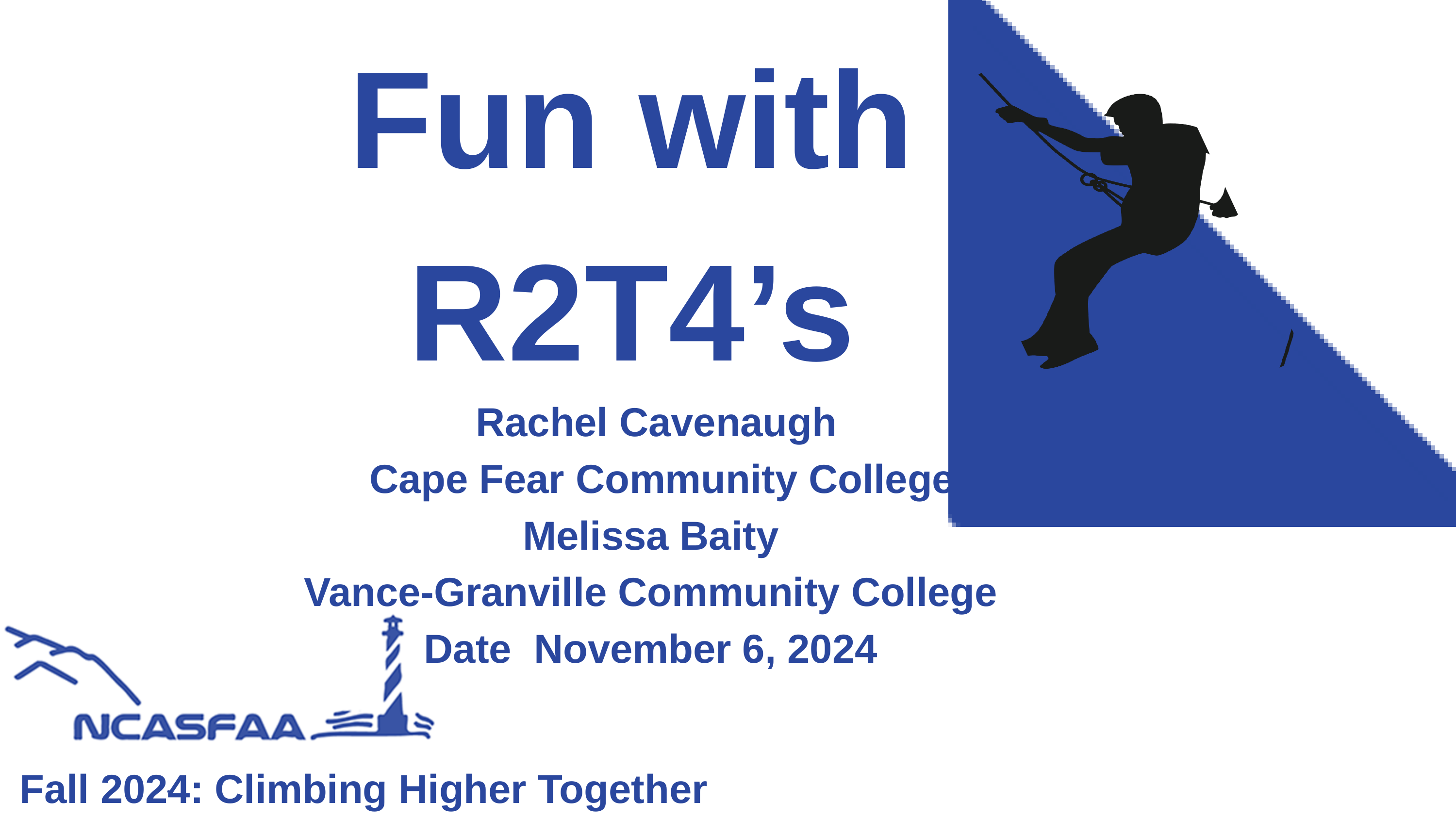

Fun with
R2T4’s
 Rachel Cavenaugh
  Cape Fear Community College
Melissa Baity
Vance-Granville Community College
Date  November 6, 2024

Fall 2024: Climbing Higher Together